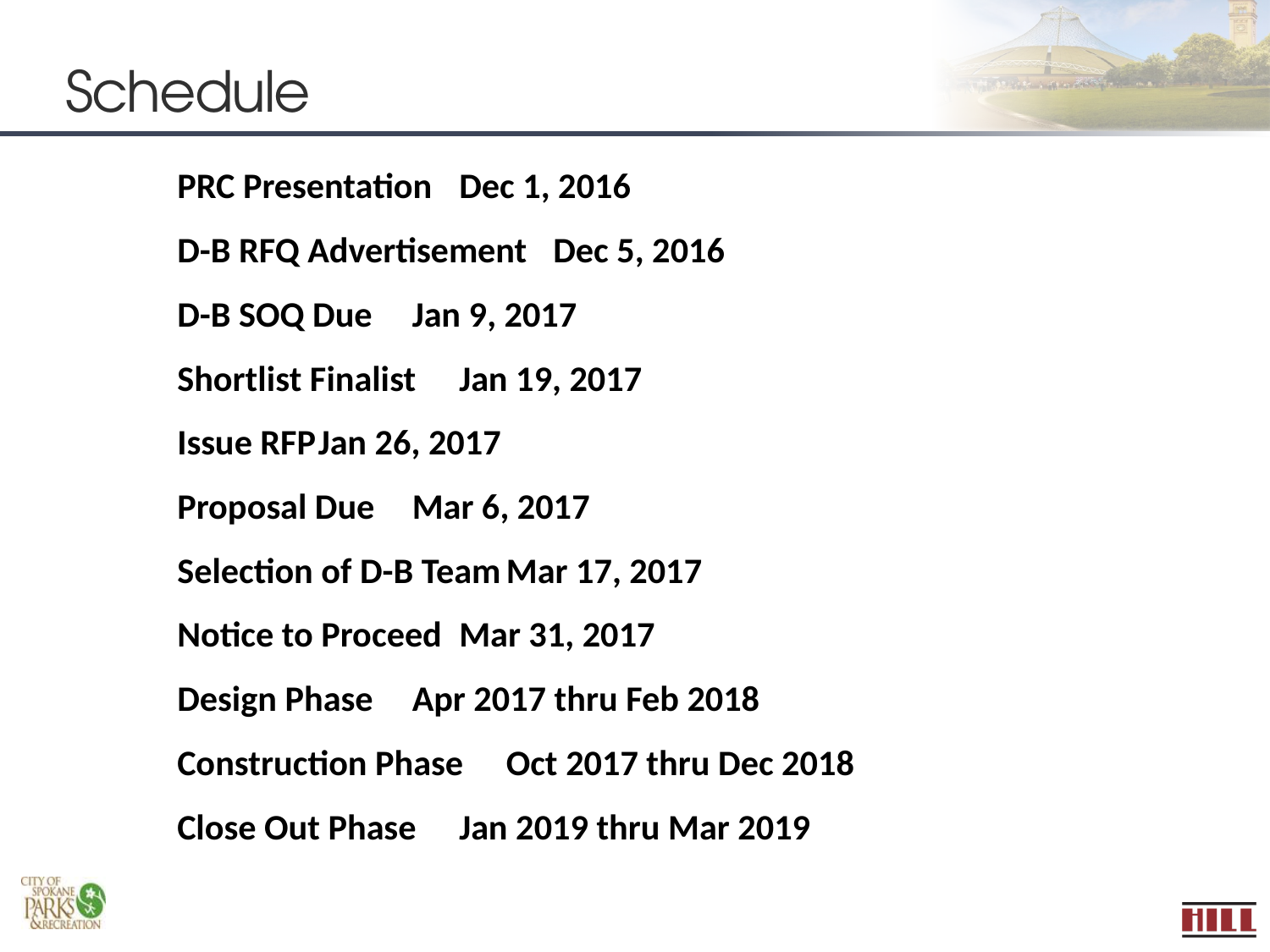

# Schedule
PRC Presentation		Dec 1, 2016
D-B RFQ Advertisement	Dec 5, 2016
D-B SOQ Due		Jan 9, 2017
Shortlist Finalist		Jan 19, 2017
Issue RFP			Jan 26, 2017
Proposal Due		Mar 6, 2017
Selection of D-B Team	Mar 17, 2017
Notice to Proceed		Mar 31, 2017
Design Phase		Apr 2017 thru Feb 2018
Construction Phase		Oct 2017 thru Dec 2018
Close Out Phase		Jan 2019 thru Mar 2019